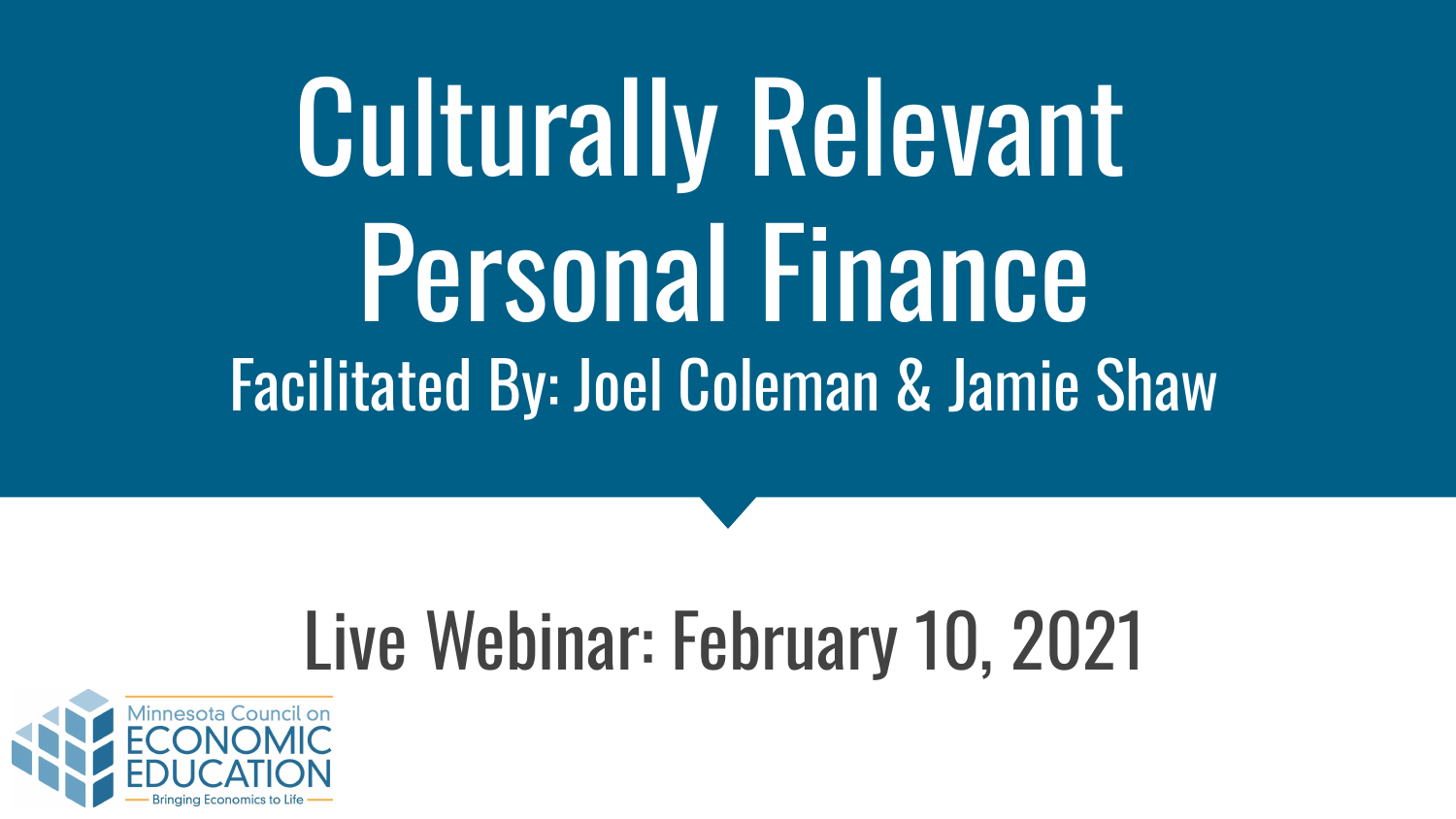

# Culturally Relevant
Personal Finance
Facilitated By: Joel Coleman & Jamie Shaw
Live Webinar: February 10, 2021